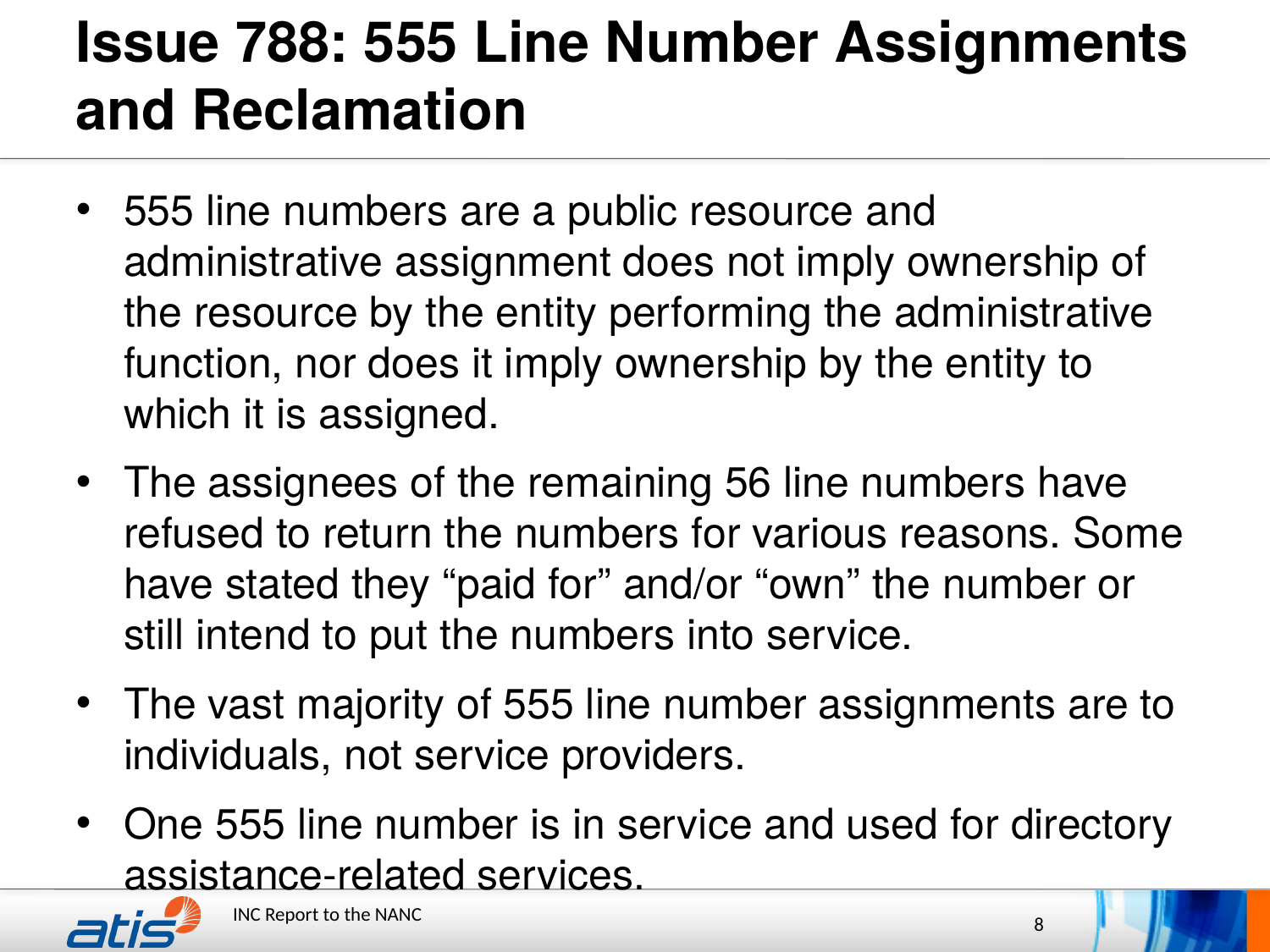

# Issue 788: 555 Line Number Assignments and Reclamation
555 line numbers are a public resource and administrative assignment does not imply ownership of the resource by the entity performing the administrative function, nor does it imply ownership by the entity to which it is assigned.
The assignees of the remaining 56 line numbers have refused to return the numbers for various reasons. Some have stated they “paid for” and/or “own” the number or still intend to put the numbers into service.
The vast majority of 555 line number assignments are to individuals, not service providers.
One 555 line number is in service and used for directory assistance-related services.